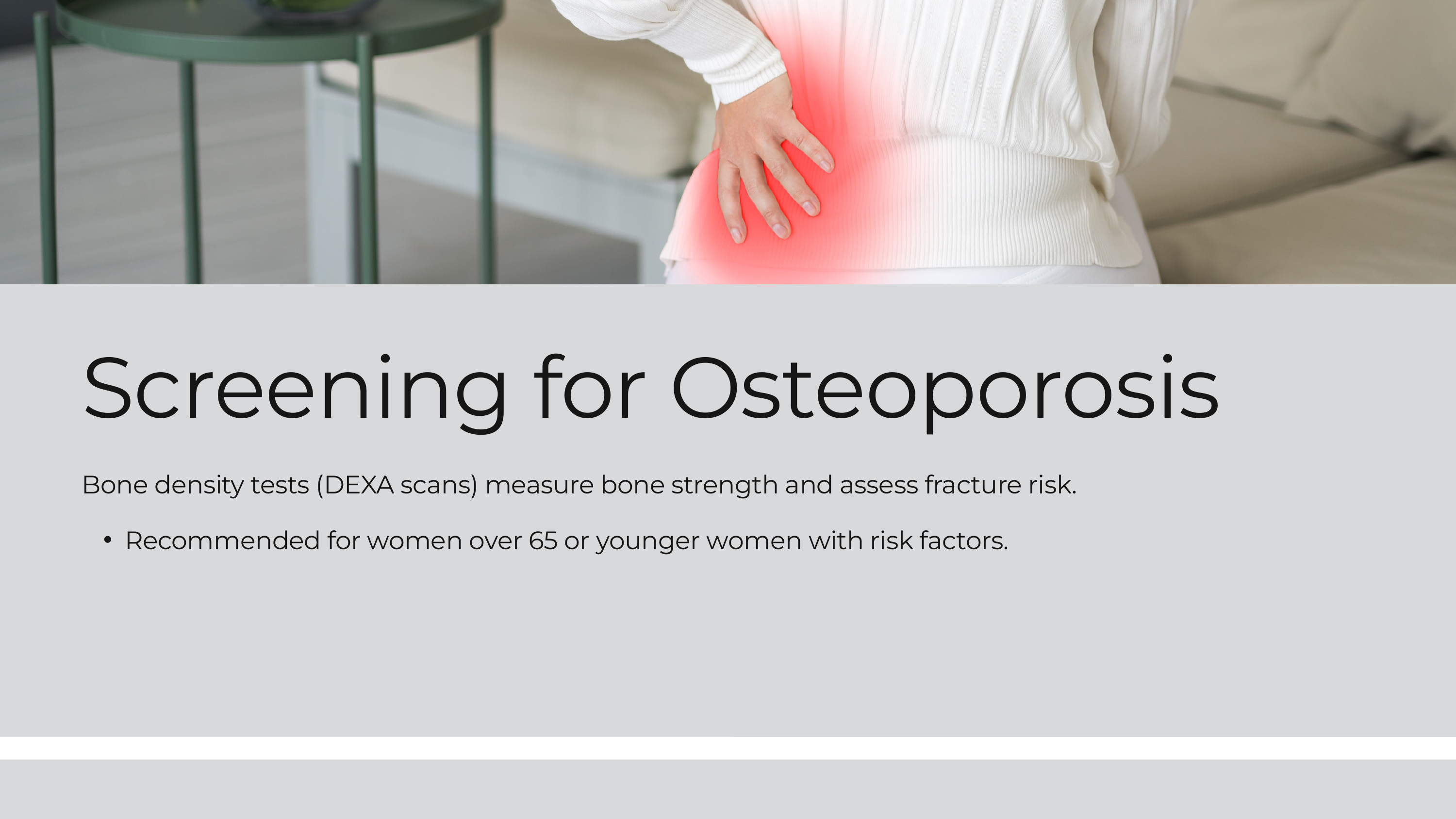

Screening for Osteoporosis
Bone density tests (DEXA scans) measure bone strength and assess fracture risk.

Recommended for women over 65 or younger women with risk factors.